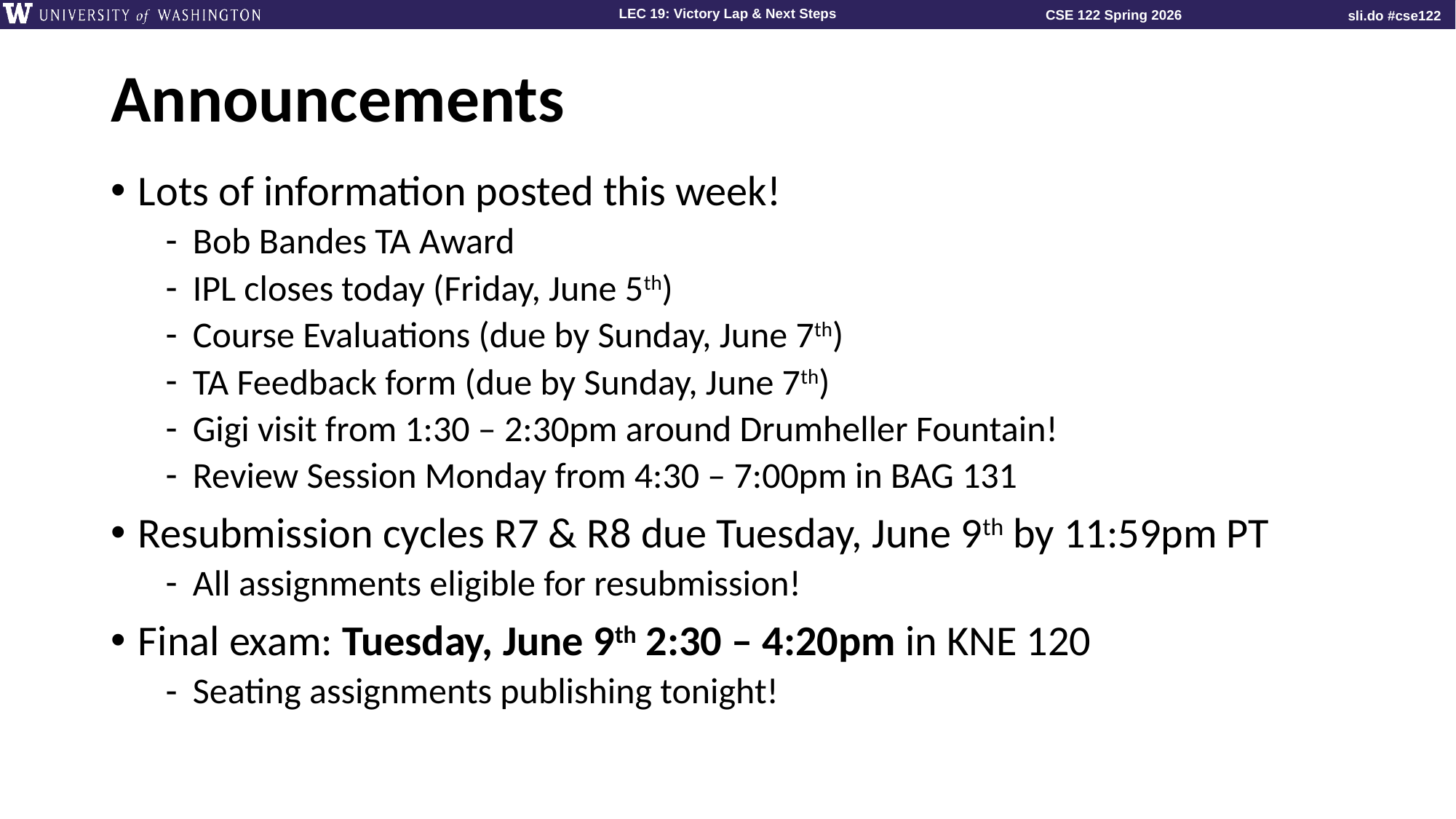

# Announcements
Lots of information posted this week!
Bob Bandes TA Award
IPL closes today (Friday, June 5th)
Course Evaluations (due by Sunday, June 7th)
TA Feedback form (due by Sunday, June 7th)
Gigi visit from 1:30 – 2:30pm around Drumheller Fountain!
Review Session Monday from 4:30 – 7:00pm in BAG 131
Resubmission cycles R7 & R8 due Tuesday, June 9th by 11:59pm PT
All assignments eligible for resubmission!
Final exam: Tuesday, June 9th 2:30 – 4:20pm in KNE 120
Seating assignments publishing tonight!